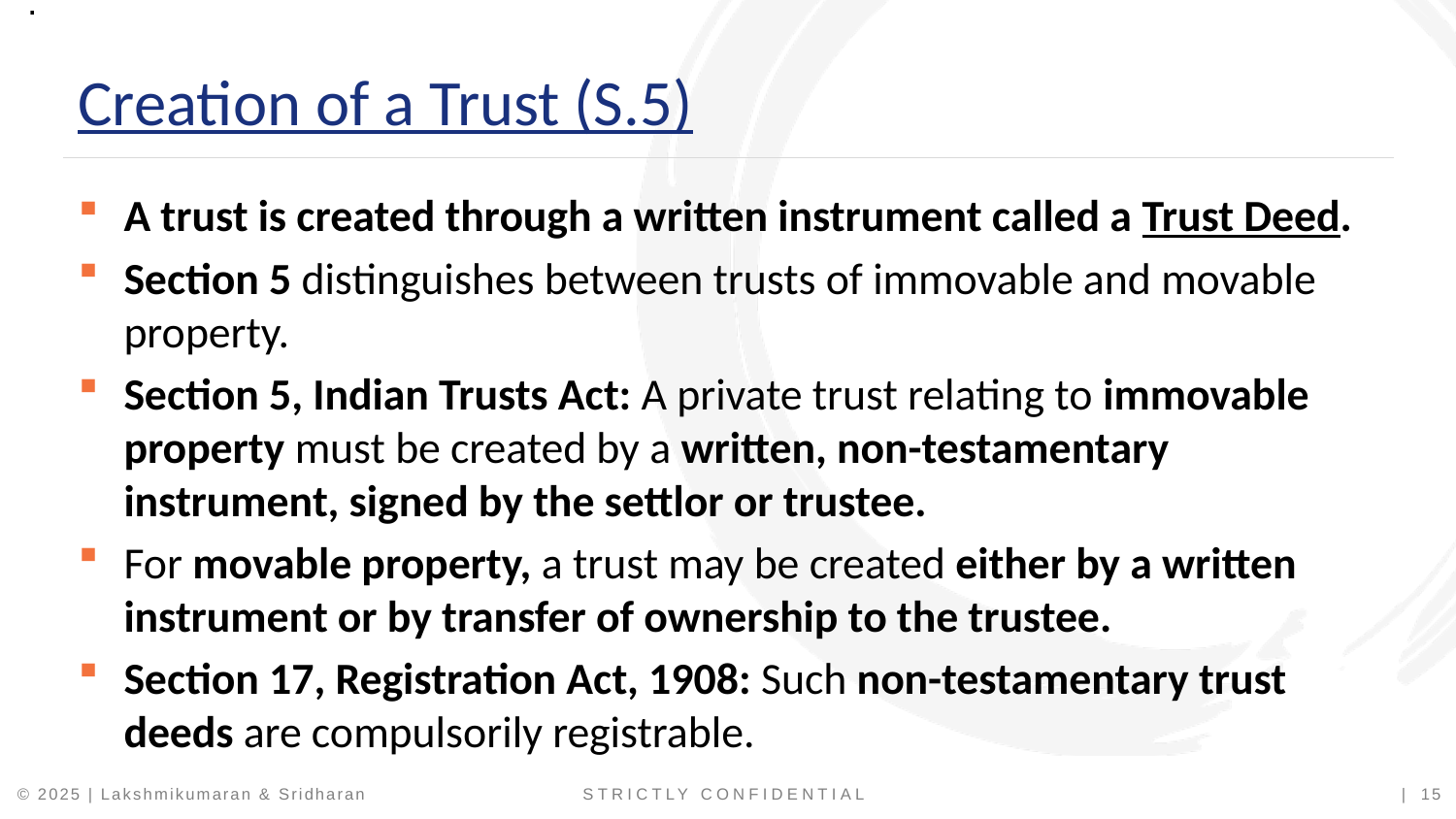

.
Creation of a Trust (S.5)
A trust is created through a written instrument called a Trust Deed.
Section 5 distinguishes between trusts of immovable and movable property.
Section 5, Indian Trusts Act: A private trust relating to immovable property must be created by a written, non-testamentary instrument, signed by the settlor or trustee.
For movable property, a trust may be created either by a written instrument or by transfer of ownership to the trustee.
Section 17, Registration Act, 1908: Such non-testamentary trust deeds are compulsorily registrable.